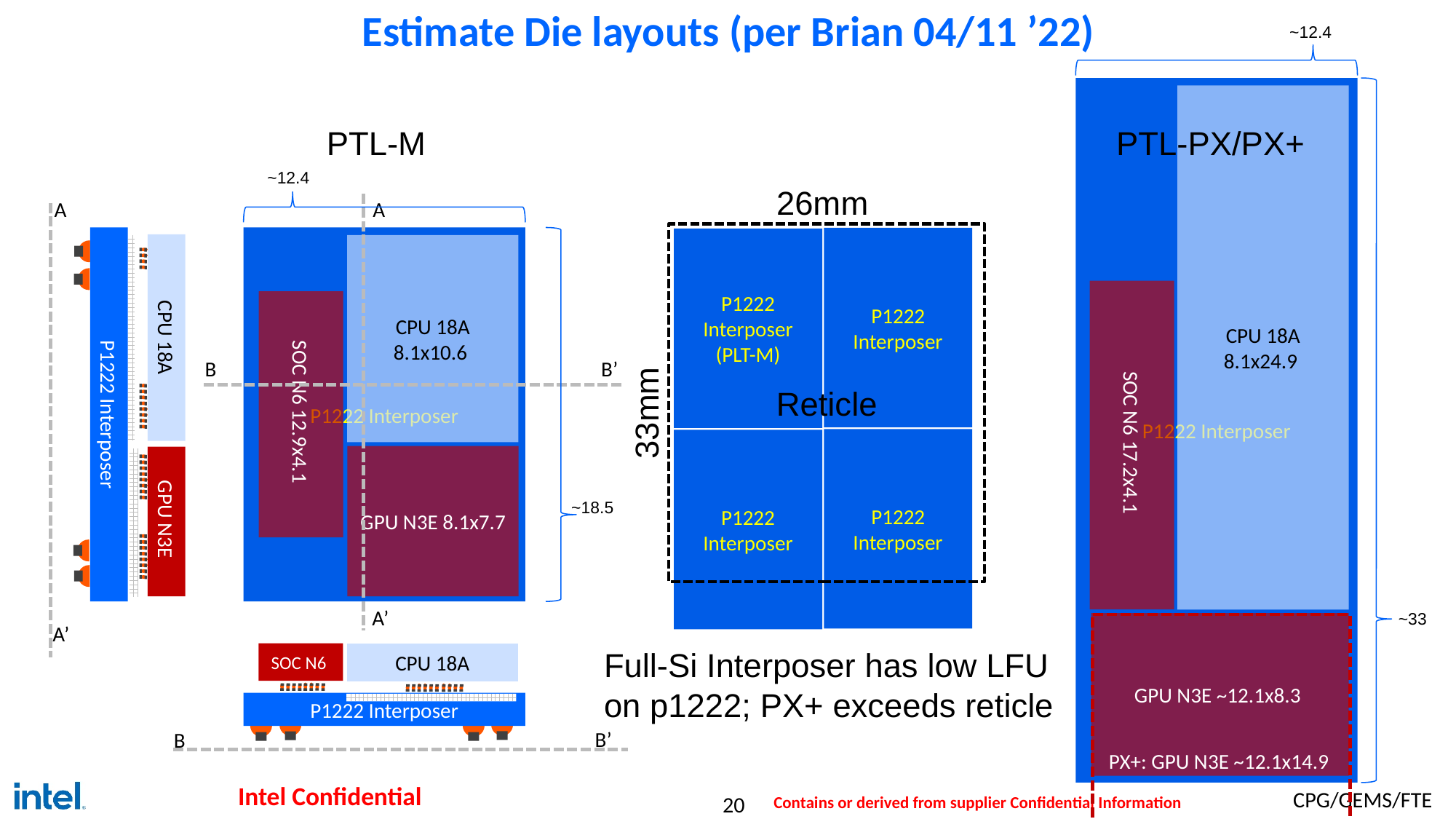

# Estimate Die layouts (per Brian 04/11 ’22)
~12.4

P1222 Interposer

CPU 18A 8.1x24.9
PTL-M
PTL-PX/PX+
~12.4
26mm
A
A
Reticle

P1222 Interposer
CPU 18A 8.1x10.6
SOC N6 12.9x4.1
GPU N3E 8.1x7.7
P1222 Interposer
P1222 Interposer
(PLT-M)

CPU 18A

B
B’
33mm
P1222 Interposer

SOC N6 17.2x4.1
P1222 Interposer
P1222 Interposer

~18.5
GPU N3E

A’
~33
GPU N3E ~12.1x8.3
PX+: GPU N3E ~12.1x14.9
A’
Full-Si Interposer has low LFU on p1222; PX+ exceeds reticle
SOC N6
CPU 18A

P1222 Interposer

B’
B